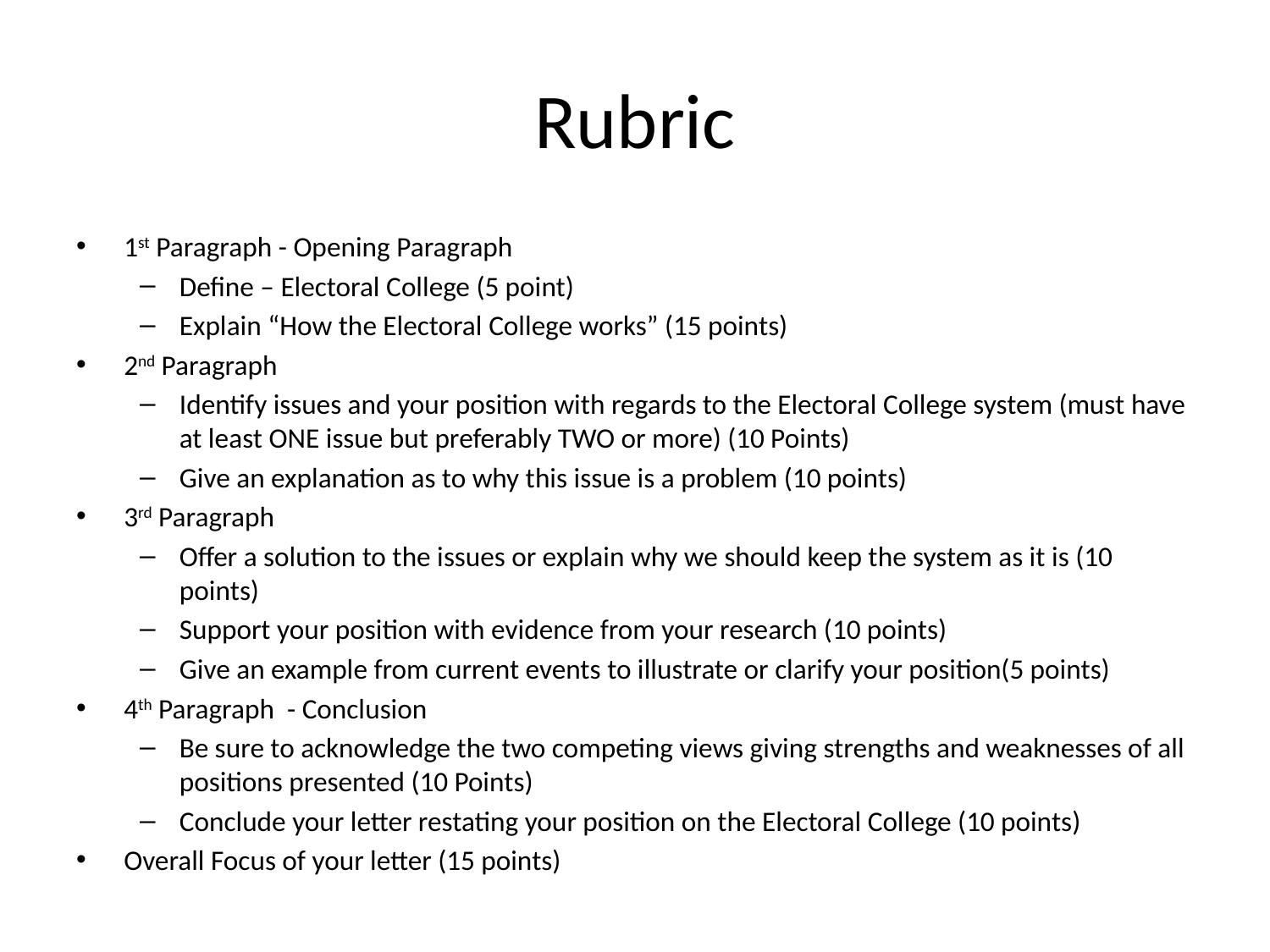

# Rubric
1st Paragraph - Opening Paragraph
Define – Electoral College (5 point)
Explain “How the Electoral College works” (15 points)
2nd Paragraph
Identify issues and your position with regards to the Electoral College system (must have at least ONE issue but preferably TWO or more) (10 Points)
Give an explanation as to why this issue is a problem (10 points)
3rd Paragraph
Offer a solution to the issues or explain why we should keep the system as it is (10 points)
Support your position with evidence from your research (10 points)
Give an example from current events to illustrate or clarify your position(5 points)
4th Paragraph  - Conclusion
Be sure to acknowledge the two competing views giving strengths and weaknesses of all positions presented (10 Points)
Conclude your letter restating your position on the Electoral College (10 points)
Overall Focus of your letter (15 points)